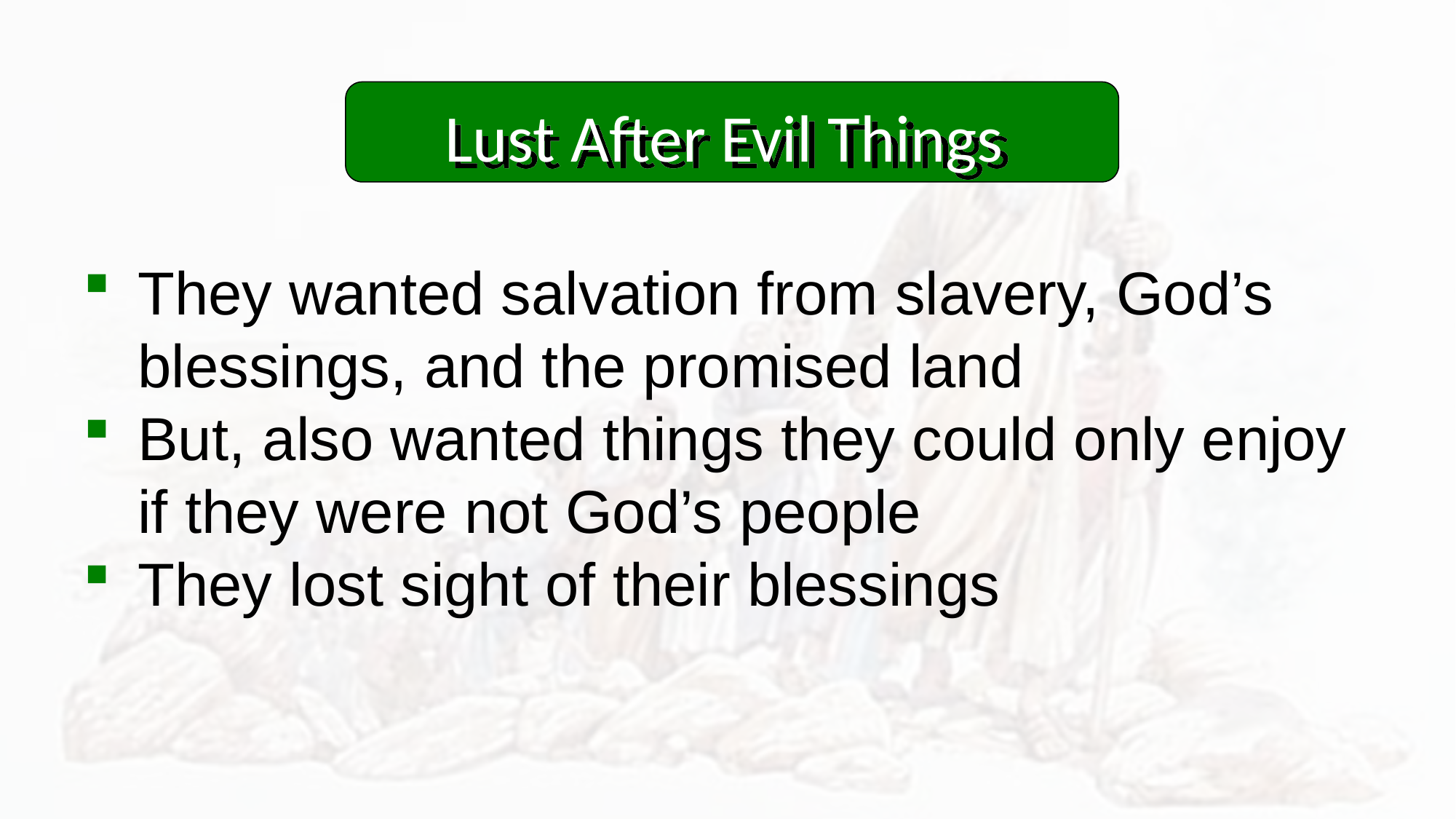

Lust After Evil Things
They wanted salvation from slavery, God’s blessings, and the promised land
But, also wanted things they could only enjoy if they were not God’s people
They lost sight of their blessings